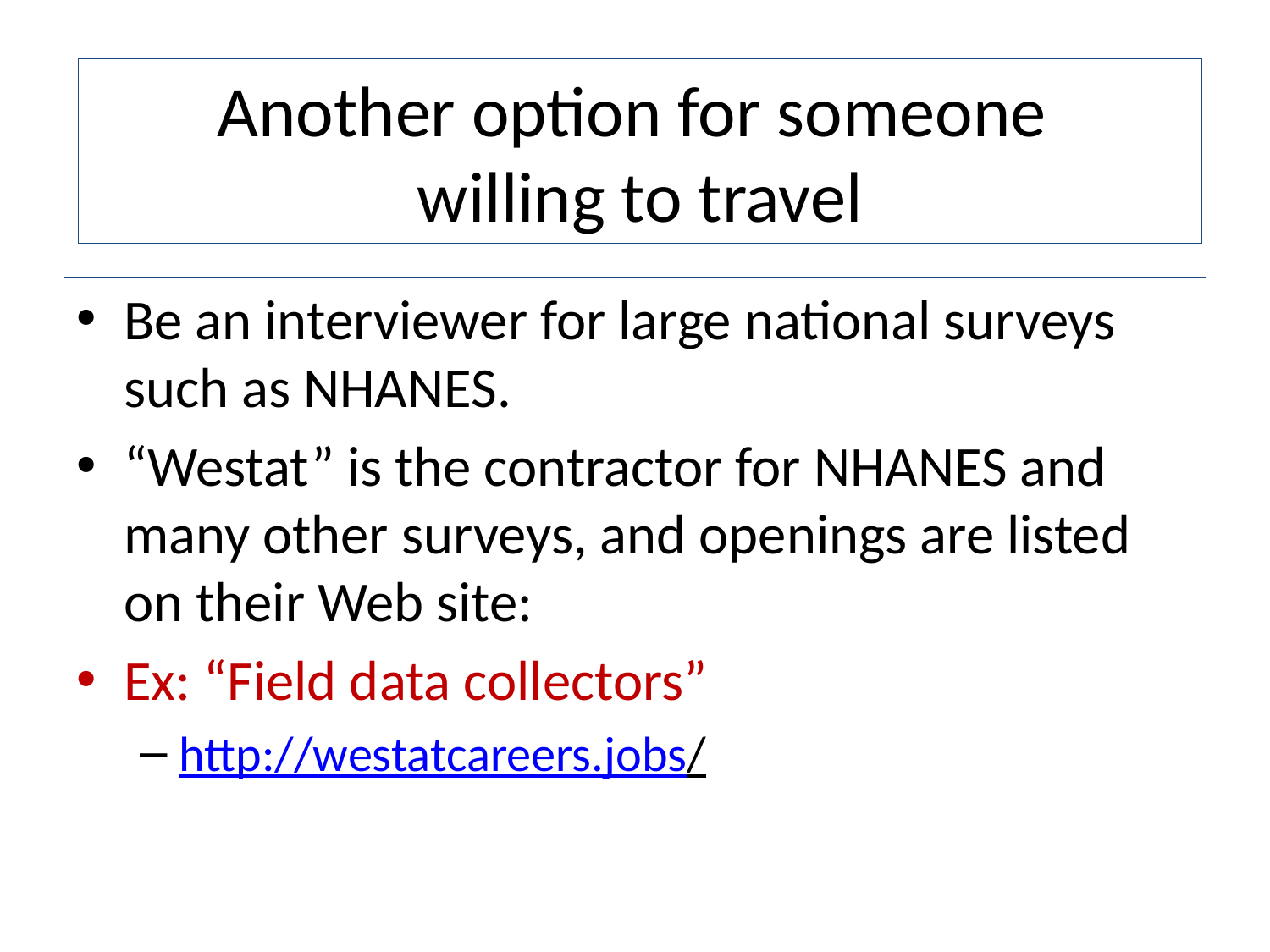

# Another option for someone willing to travel
Be an interviewer for large national surveys such as NHANES.
“Westat” is the contractor for NHANES and many other surveys, and openings are listed on their Web site:
Ex: “Field data collectors”
http://westatcareers.jobs/